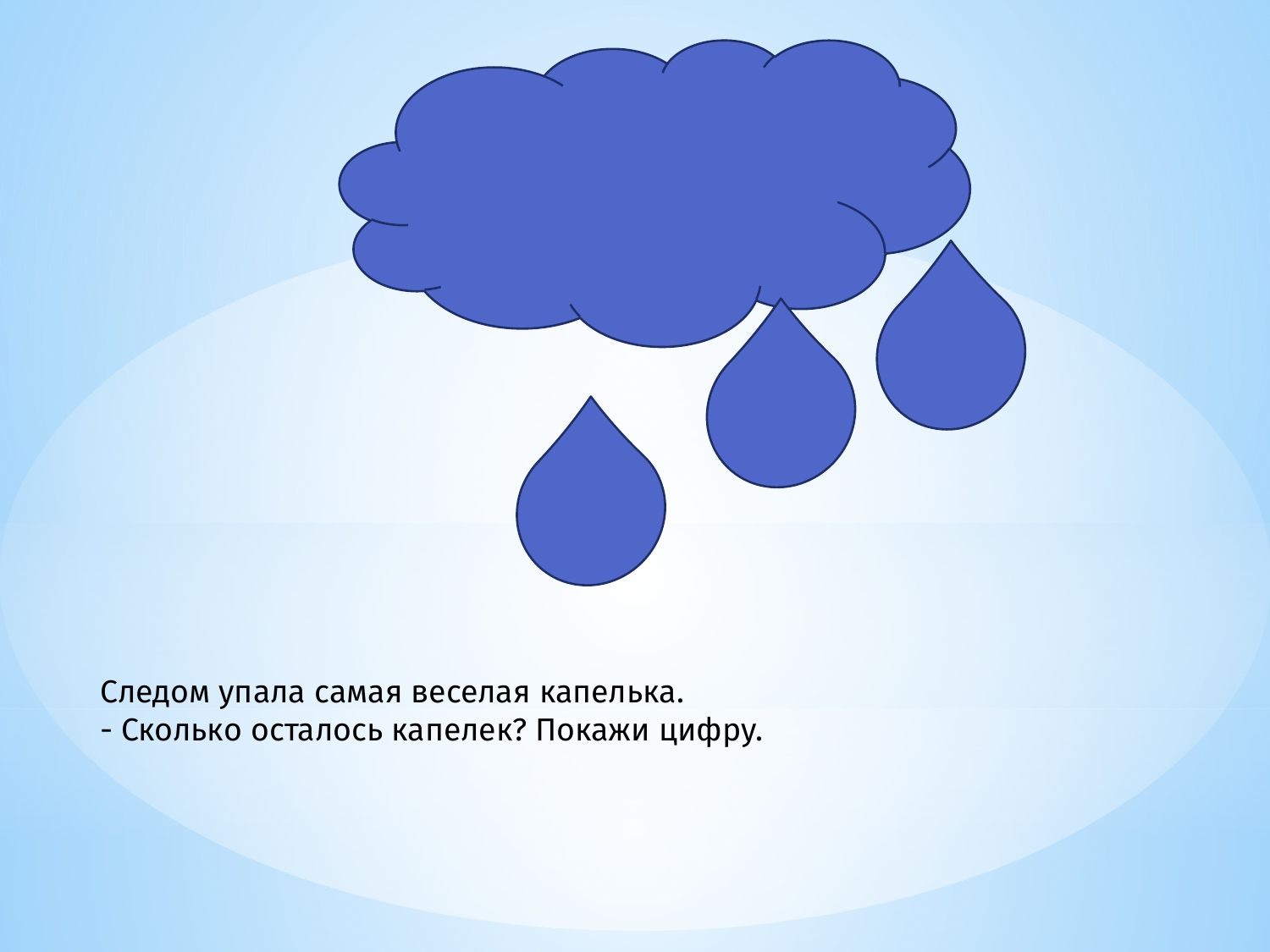

Следом упала самая веселая капелька.
- Сколько осталось капелек? Покажи цифру.